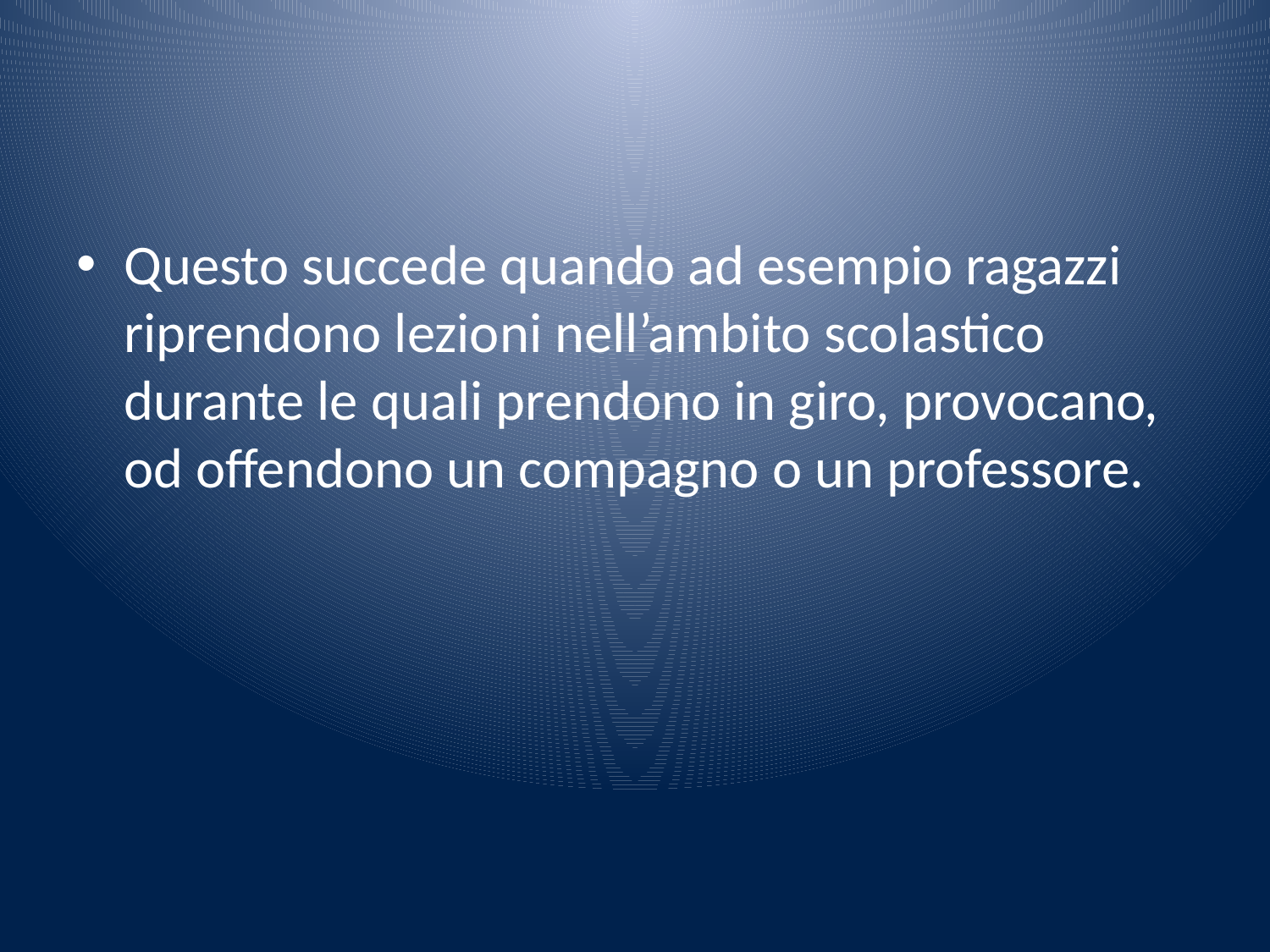

#
Questo succede quando ad esempio ragazzi riprendono lezioni nell’ambito scolastico durante le quali prendono in giro, provocano, od offendono un compagno o un professore.